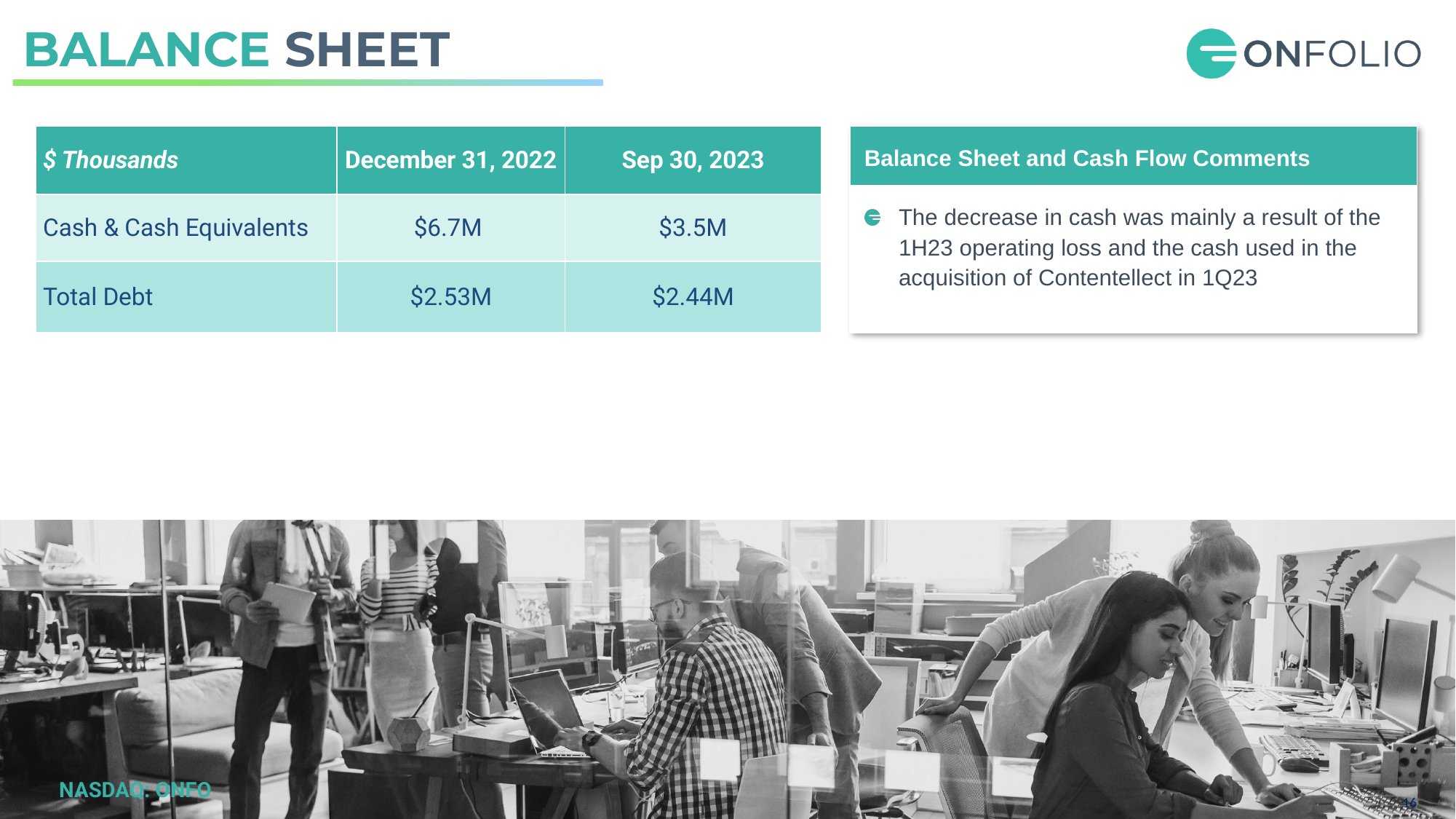

# BALANCE SHEET

| $ Thousands | December 31, 2022 | Sep 30, 2023 |
| --- | --- | --- |
| Cash & Cash Equivalents | $6.7M | $3.5M |
| Total Debt | $2.53M | $2.44M |
| Balance Sheet and Cash Flow Comments |
| --- |
| The decrease in cash was mainly a result of the 1H23 operating loss and the cash used in the acquisition of Contentellect in 1Q23 |
16